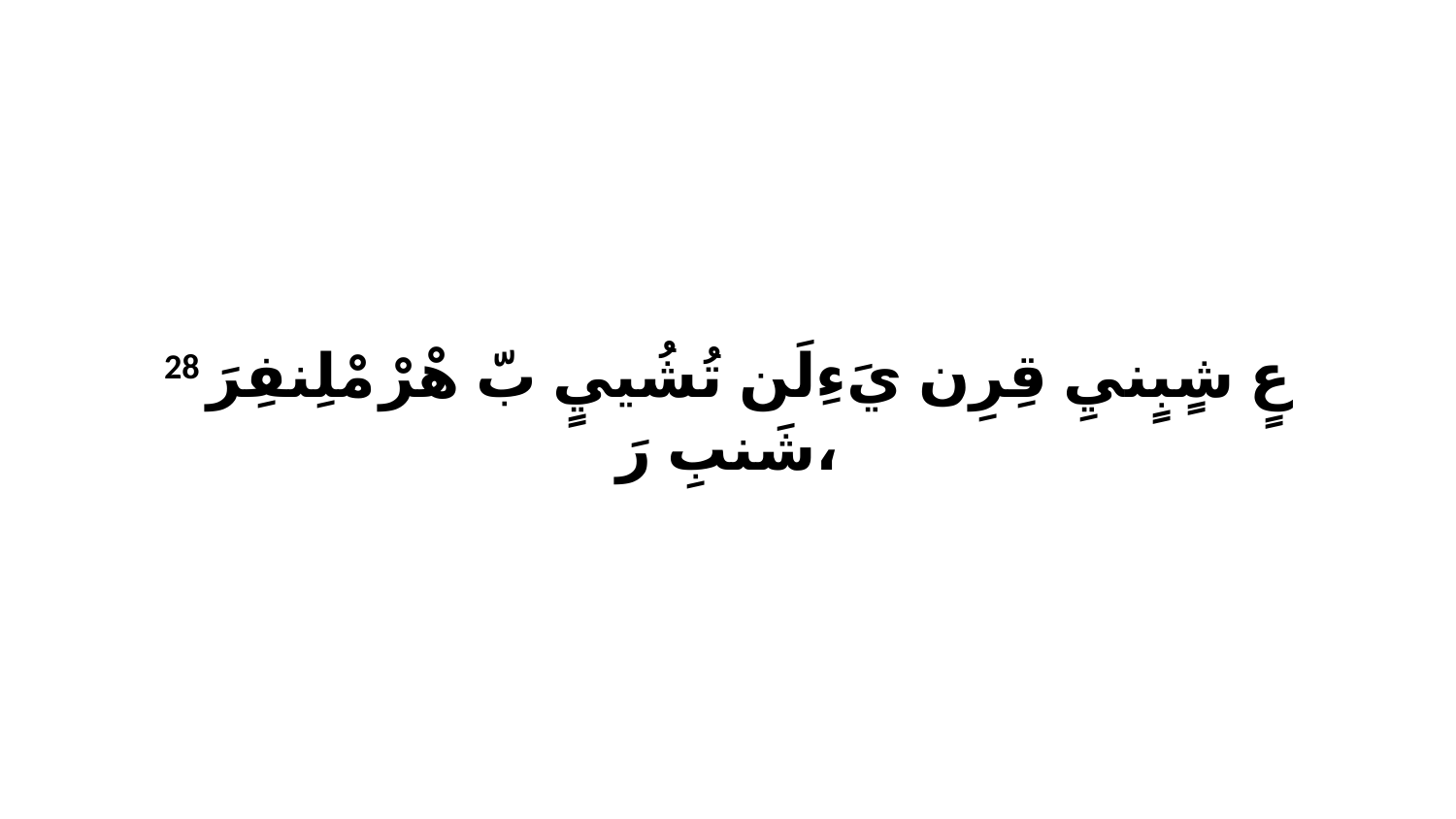

28 عٍ شٍبٍنيِ قِرِن يَءِلَن تُشُييٍ بّ هْرْ مْلِنفِرَ شَنبِ رَ،